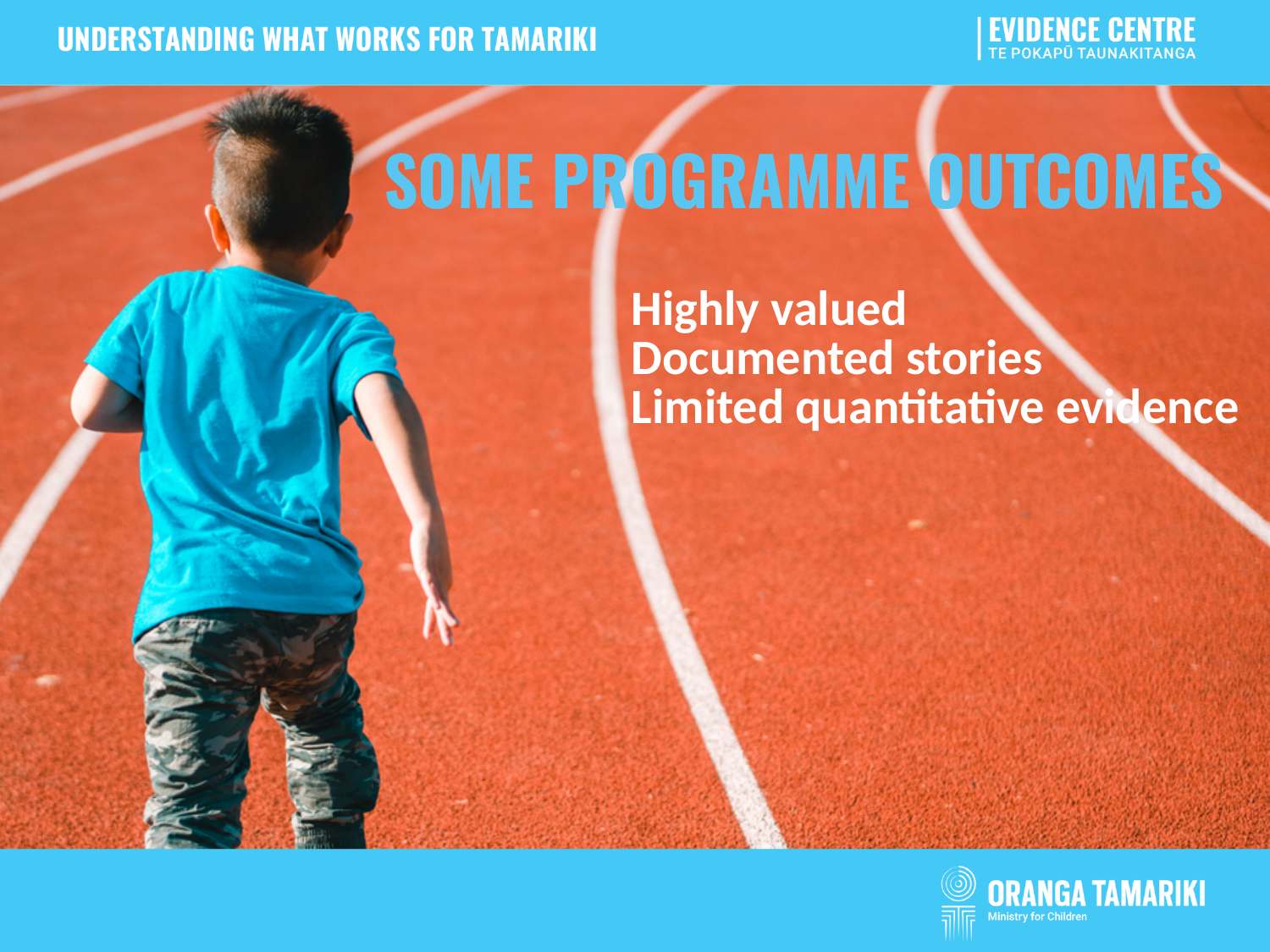

SOME PROGRAMME OUTCOMES
Highly valued
Documented stories
Limited quantitative evidence